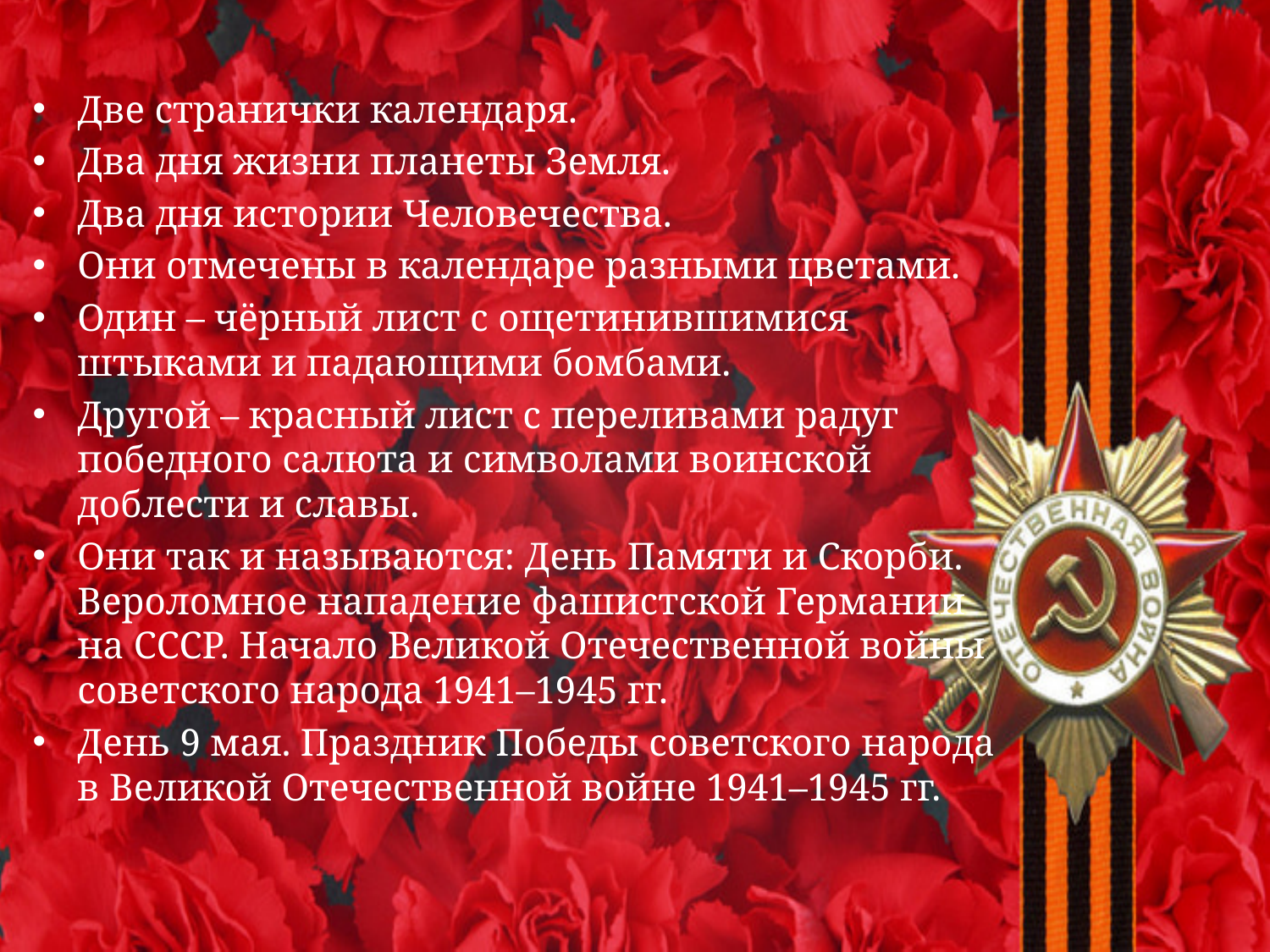

#
Две странички календаря.
Два дня жизни планеты Земля.
Два дня истории Человечества.
Они отмечены в календаре разными цветами.
Один – чёрный лист с ощетинившимися штыками и падающими бомбами.
Другой – красный лист с переливами радуг победного салюта и символами воинской доблести и славы.
Они так и называются: День Памяти и Скорби. Вероломное нападение фашистской Германии на СССР. Начало Великой Отечественной войны советского народа 1941–1945 гг.
День 9 мая. Праздник Победы советского народа в Великой Отечественной войне 1941–1945 гг.